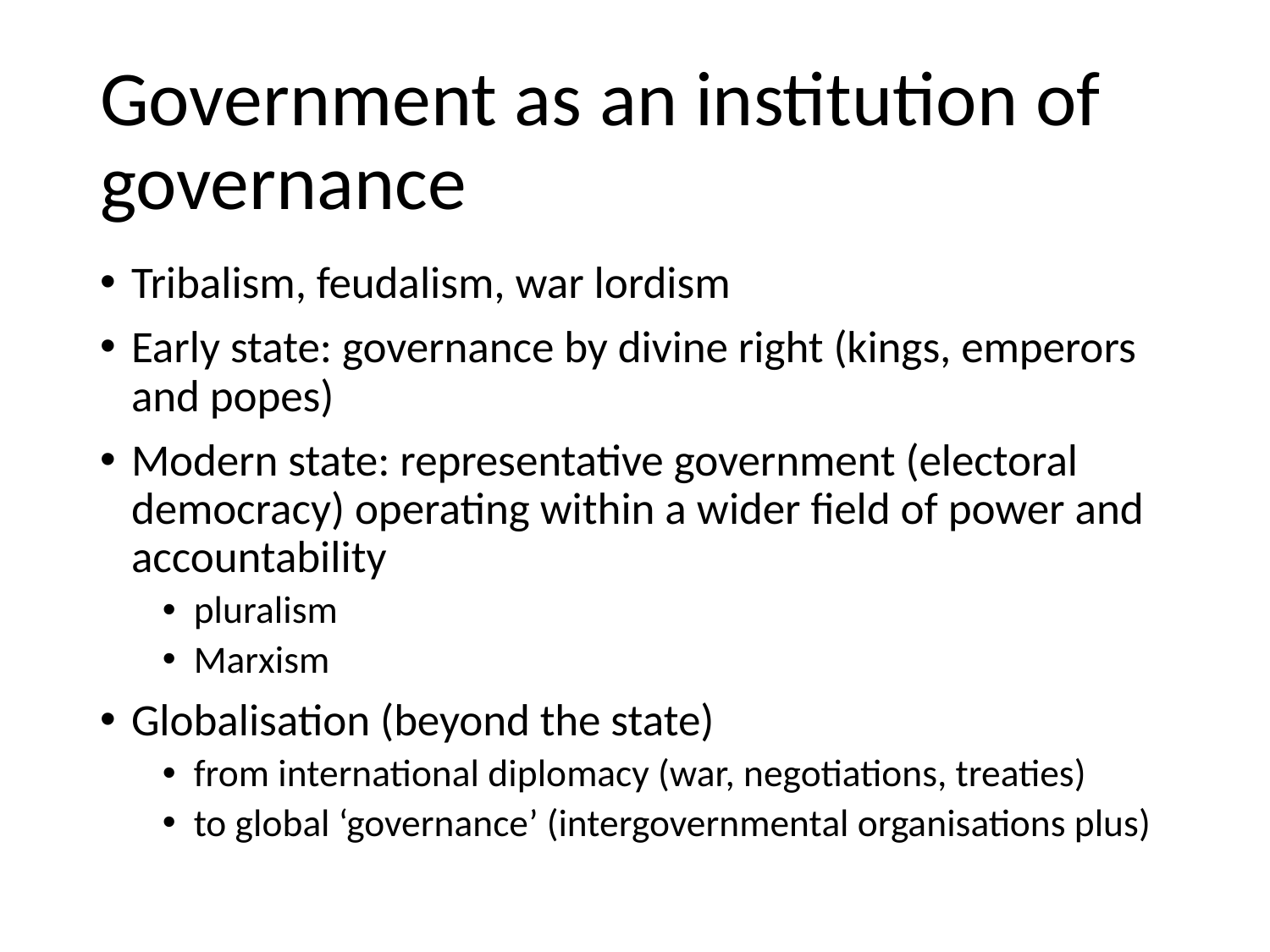

# Government as an institution of governance
Tribalism, feudalism, war lordism
Early state: governance by divine right (kings, emperors and popes)
Modern state: representative government (electoral democracy) operating within a wider field of power and accountability
pluralism
Marxism
Globalisation (beyond the state)
from international diplomacy (war, negotiations, treaties)
to global ‘governance’ (intergovernmental organisations plus)